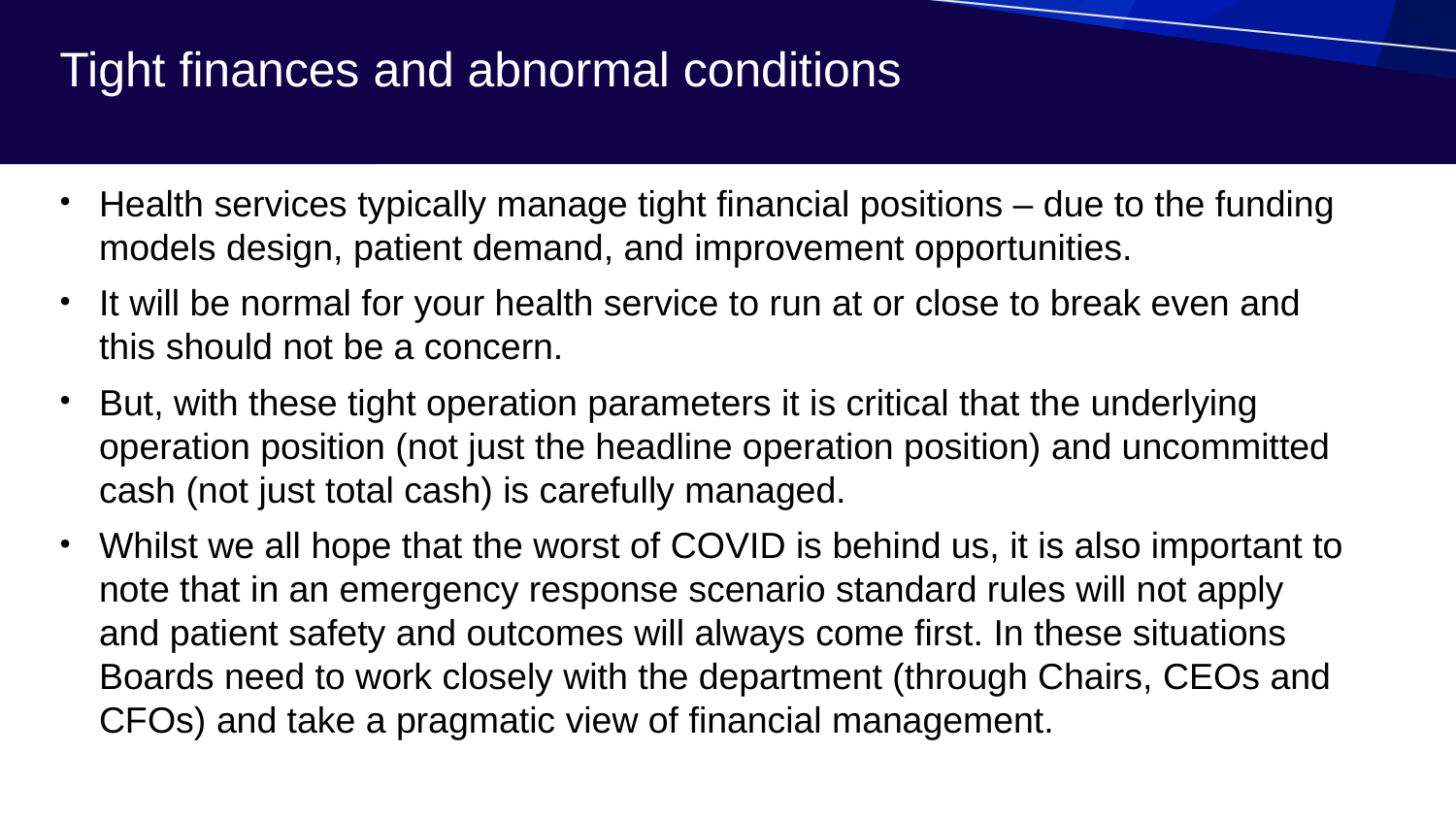

# Tight finances and abnormal conditions
Health services typically manage tight financial positions – due to the funding models design, patient demand, and improvement opportunities.
It will be normal for your health service to run at or close to break even and this should not be a concern.
But, with these tight operation parameters it is critical that the underlying operation position (not just the headline operation position) and uncommitted cash (not just total cash) is carefully managed.
Whilst we all hope that the worst of COVID is behind us, it is also important to note that in an emergency response scenario standard rules will not apply and patient safety and outcomes will always come first. In these situations Boards need to work closely with the department (through Chairs, CEOs and CFOs) and take a pragmatic view of financial management.